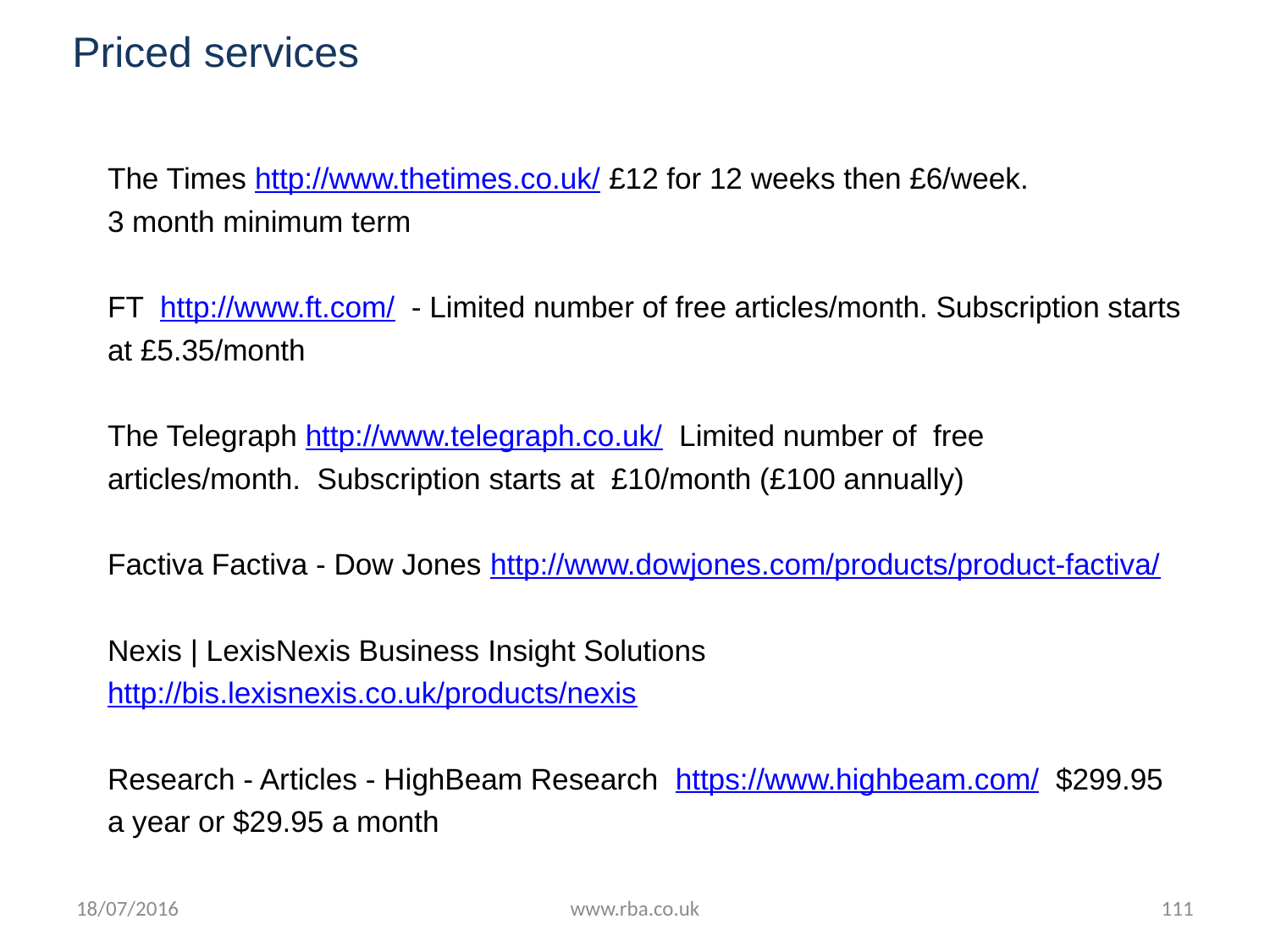

# Priced services
The Times http://www.thetimes.co.uk/ £12 for 12 weeks then £6/week.
3 month minimum term

FT  http://www.ft.com/  - Limited number of free articles/month. Subscription starts at £5.35/month

The Telegraph http://www.telegraph.co.uk/  Limited number of  free articles/month.  Subscription starts at  £10/month (£100 annually)

Factiva Factiva - Dow Jones http://www.dowjones.com/products/product-factiva/

Nexis | LexisNexis Business Insight Solutions  http://bis.lexisnexis.co.uk/products/nexis

Research - Articles - HighBeam Research  https://www.highbeam.com/  $299.95 a year or $29.95 a month

18/07/2016
www.rba.co.uk
111